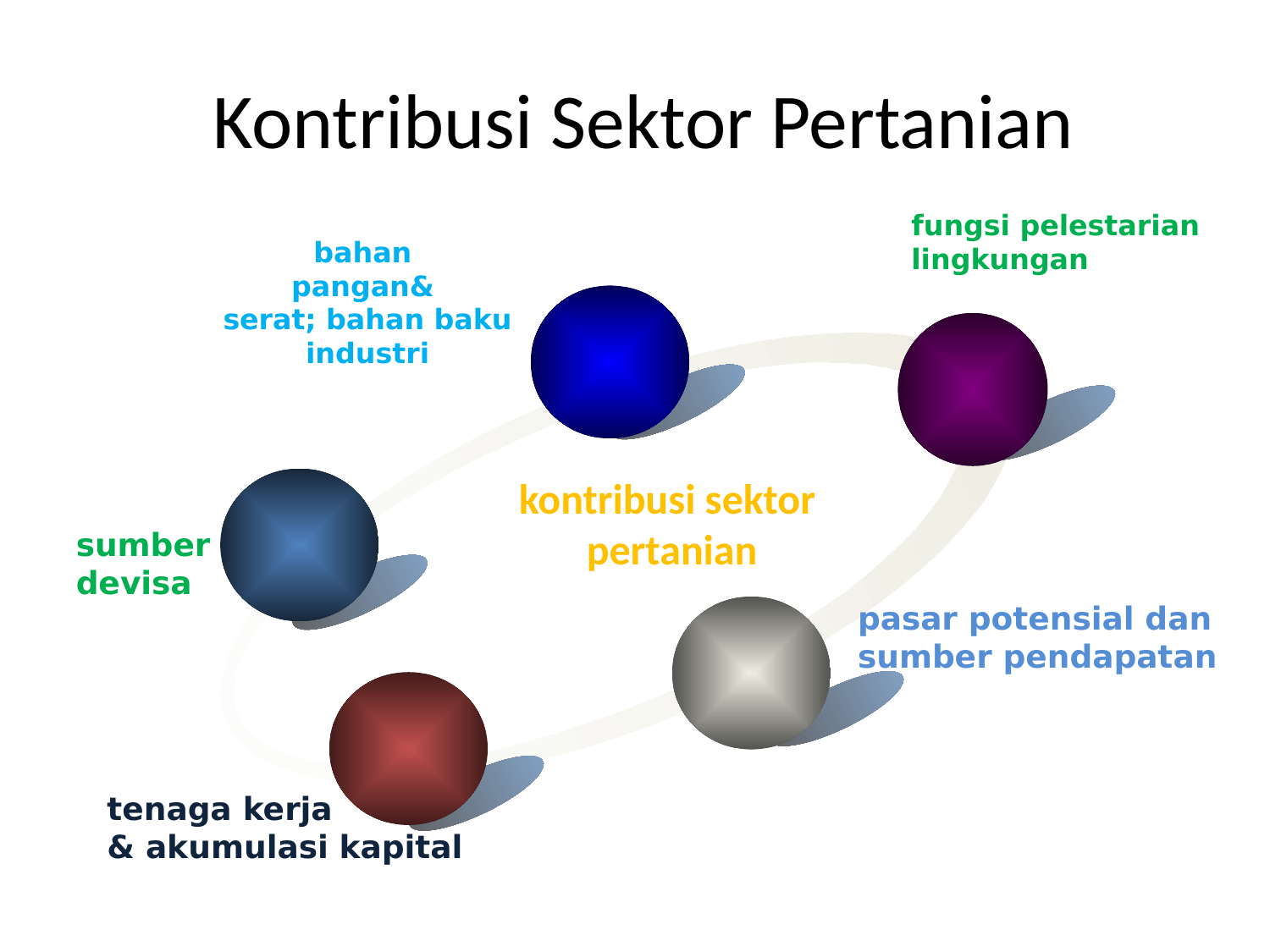

# Kontribusi Sektor Pertanian
fungsi pelestarian
lingkungan
bahan
pangan&
serat; bahan baku industri

kontribusi sektor
pertanian

sumber
devisa

pasar potensial dan
sumber pendapatan

tenaga kerja
& akumulasi kapital